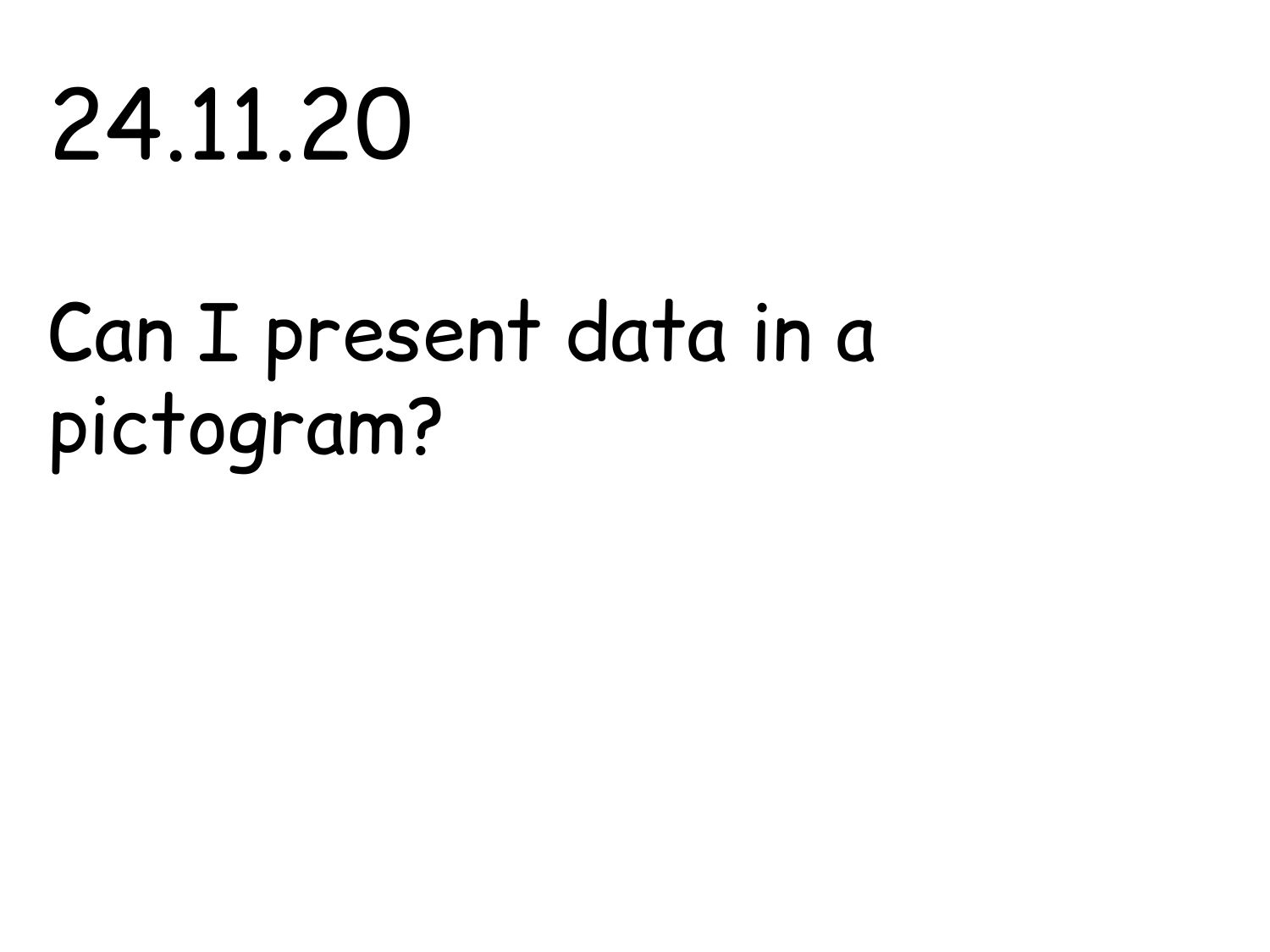

24.11.20
Can I present data in a pictogram?
#